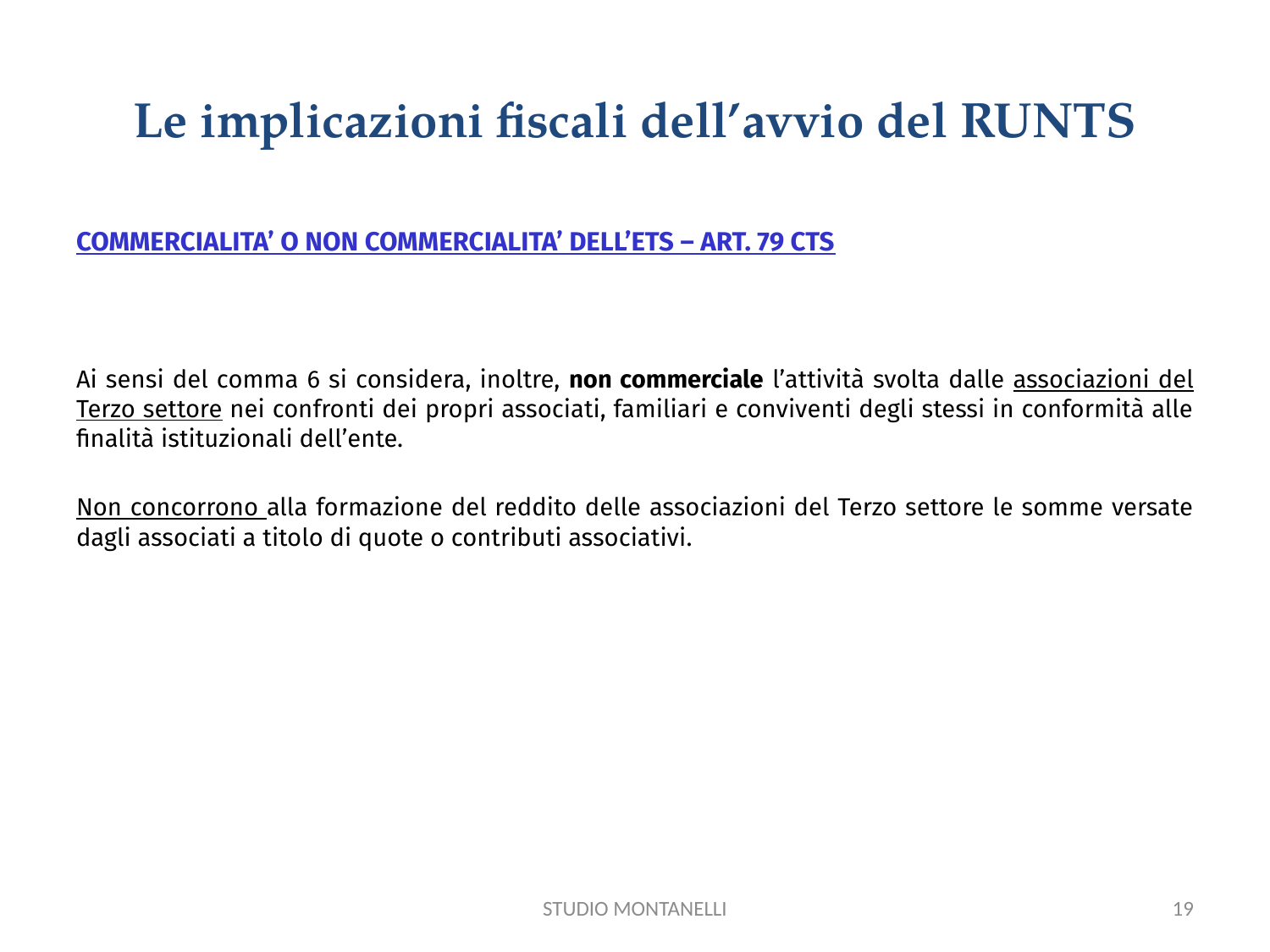

# Le implicazioni fiscali dell’avvio del RUNTS
COMMERCIALITA’ O NON COMMERCIALITA’ DELL’ETS – ART. 79 CTS

Ai sensi del comma 6 si considera, inoltre, non commerciale l’attività svolta dalle associazioni del Terzo settore nei confronti dei propri associati, familiari e conviventi degli stessi in conformità alle finalità istituzionali dell’ente.

Non concorrono alla formazione del reddito delle associazioni del Terzo settore le somme versate dagli associati a titolo di quote o contributi associativi.

STUDIO MONTANELLI
19